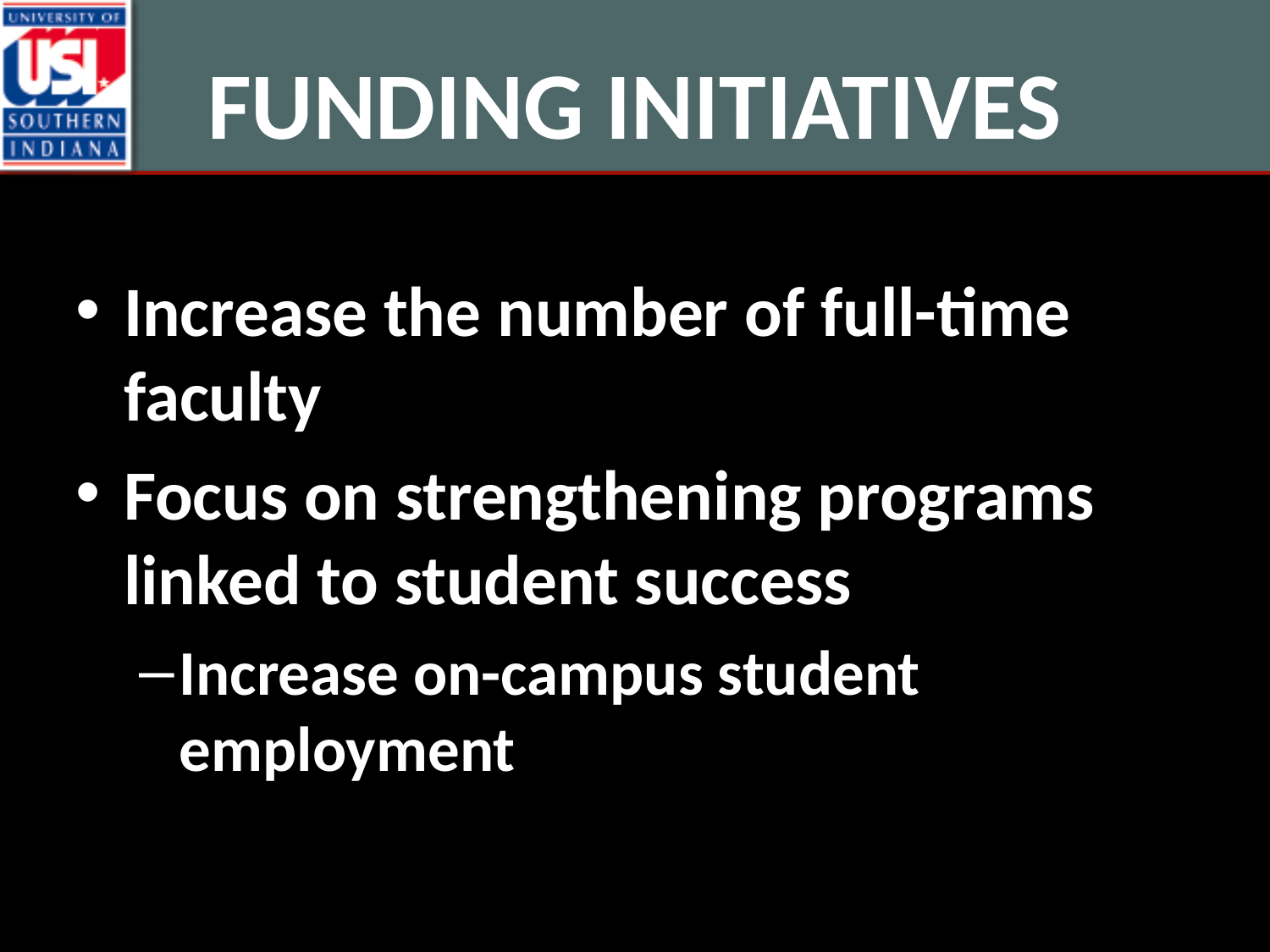

# FUNDING INITIATIVES
Increase the number of full-time faculty
Focus on strengthening programs linked to student success
Increase on-campus student employment